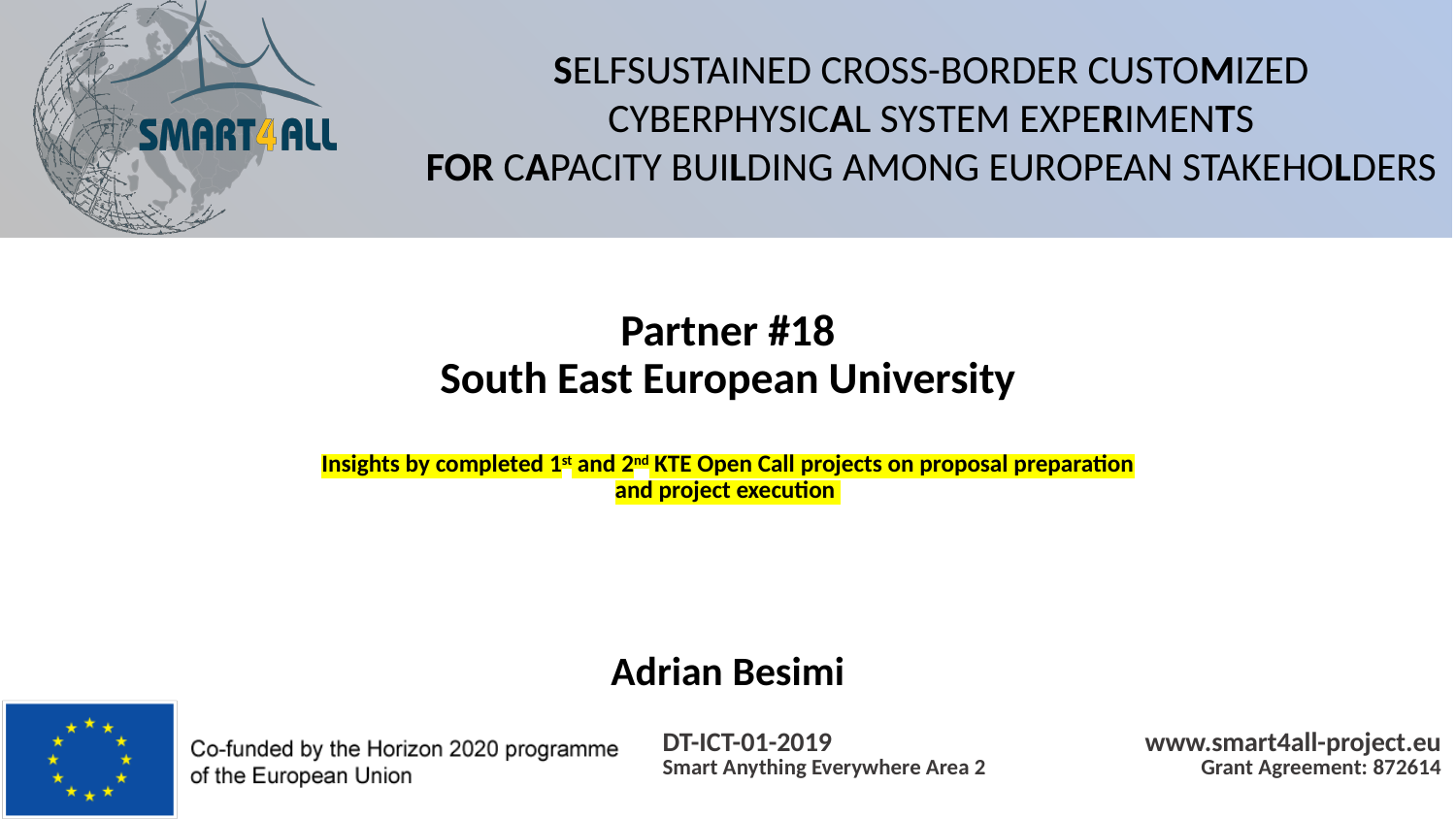

# Partner #18 South East European University Insights by completed 1st and 2nd KTE Open Call projects on proposal preparation and project execution

Adrian Besimi